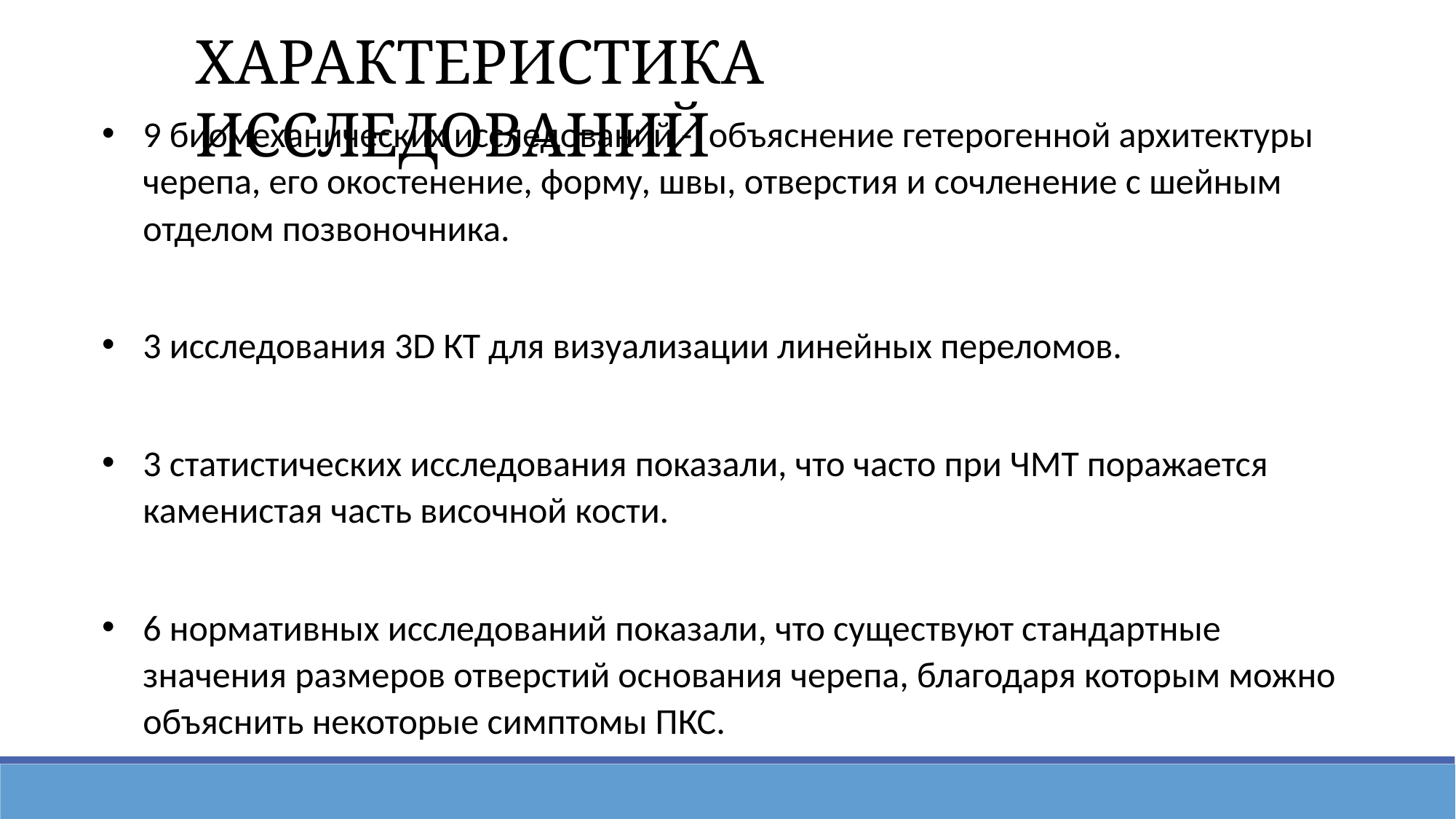

Характеристика исследований
9 биомеханических исследований -  объяснение гетерогенной архитектуры черепа, его окостенение, форму, швы, отверстия и сочленение с шейным отделом позвоночника.

3 исследования 3D КТ для визуализации линейных переломов.

3 статистических исследования показали, что часто при ЧМТ поражается каменистая часть височной кости.

6 нормативных исследований показали, что существуют стандартные значения размеров отверстий основания черепа, благодаря которым можно объяснить некоторые симптомы ПКС.